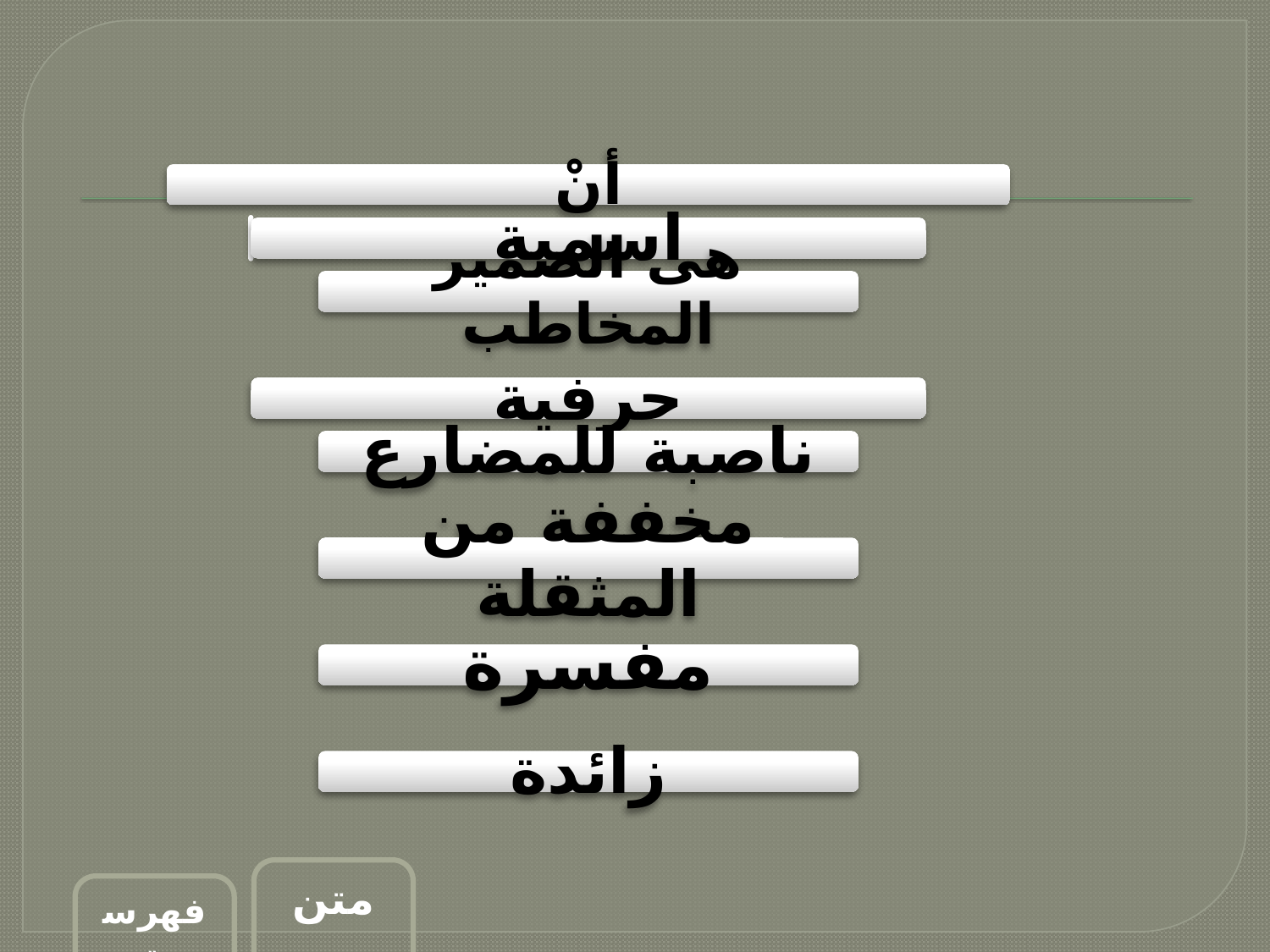

حرفیة
اسمیة
أنْ
ناصبة للمضارع
مخففة من المثقلة
مفسرة
زائدة
متن
فهرست